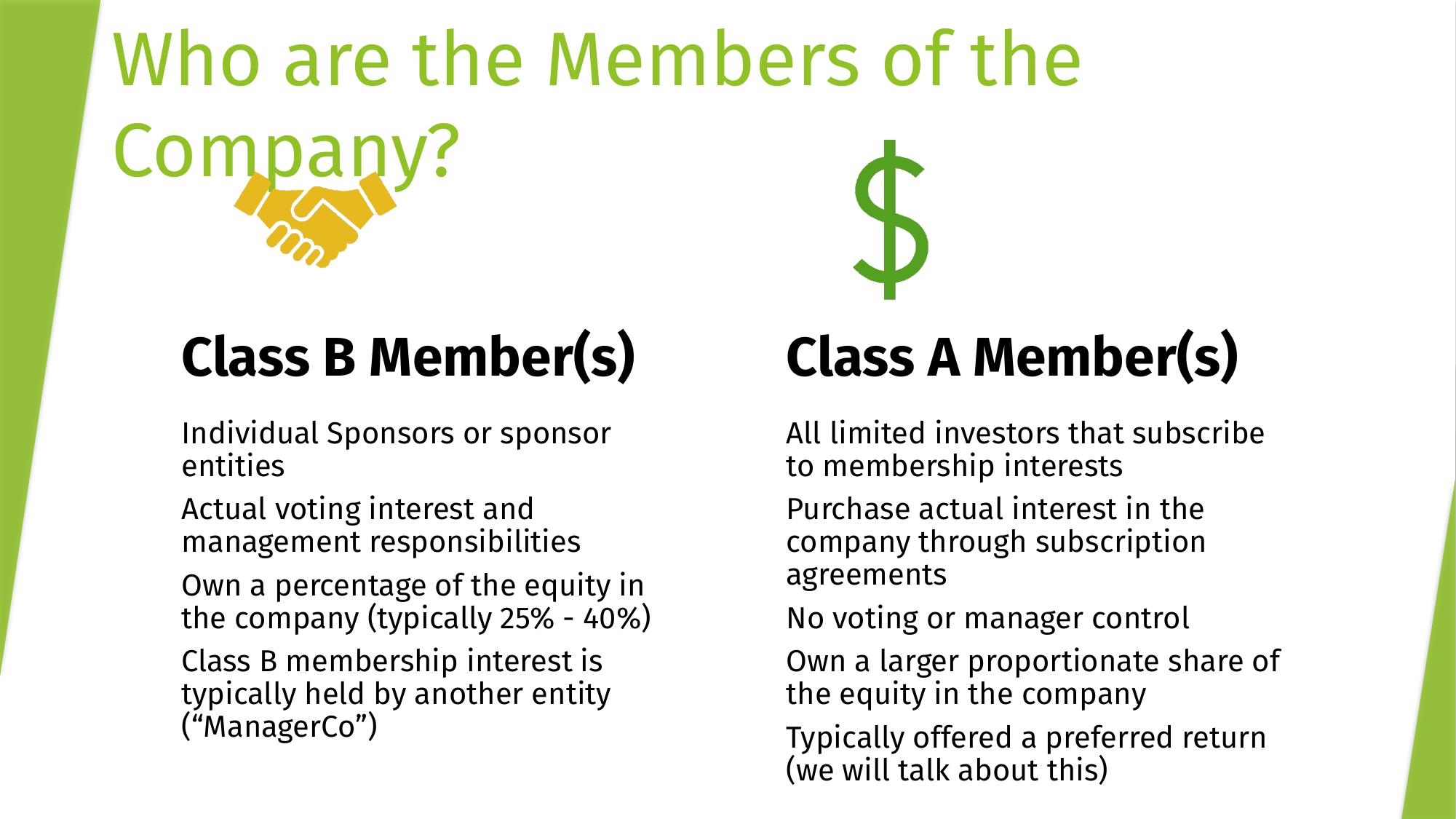

# Who are the Members of the Company?
Class B Member(s)
Individual Sponsors or sponsor entities
Actual voting interest and management responsibilities
Own a percentage of the equity in the company (typically 25% - 40%)
Class B membership interest is typically held by another entity (“ManagerCo”)
Class A Member(s)
All limited investors that subscribe to membership interests
Purchase actual interest in the company through subscription agreements
No voting or manager control
Own a larger proportionate share of the equity in the company
Typically offered a preferred return (we will talk about this)